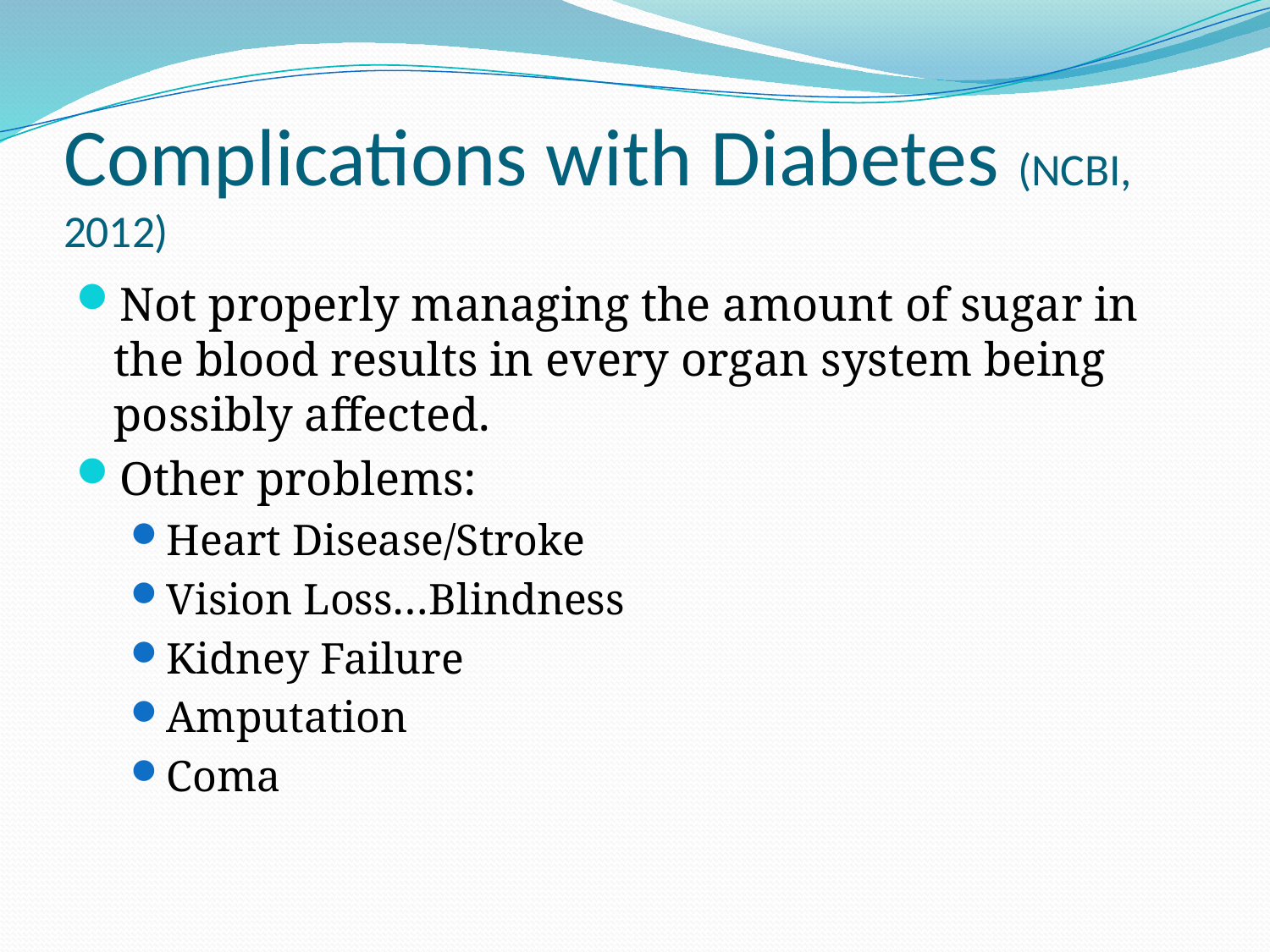

# Complications with Diabetes (NCBI, 2012)
Not properly managing the amount of sugar in the blood results in every organ system being possibly affected.
Other problems:
Heart Disease/Stroke
Vision Loss…Blindness
Kidney Failure
Amputation
Coma